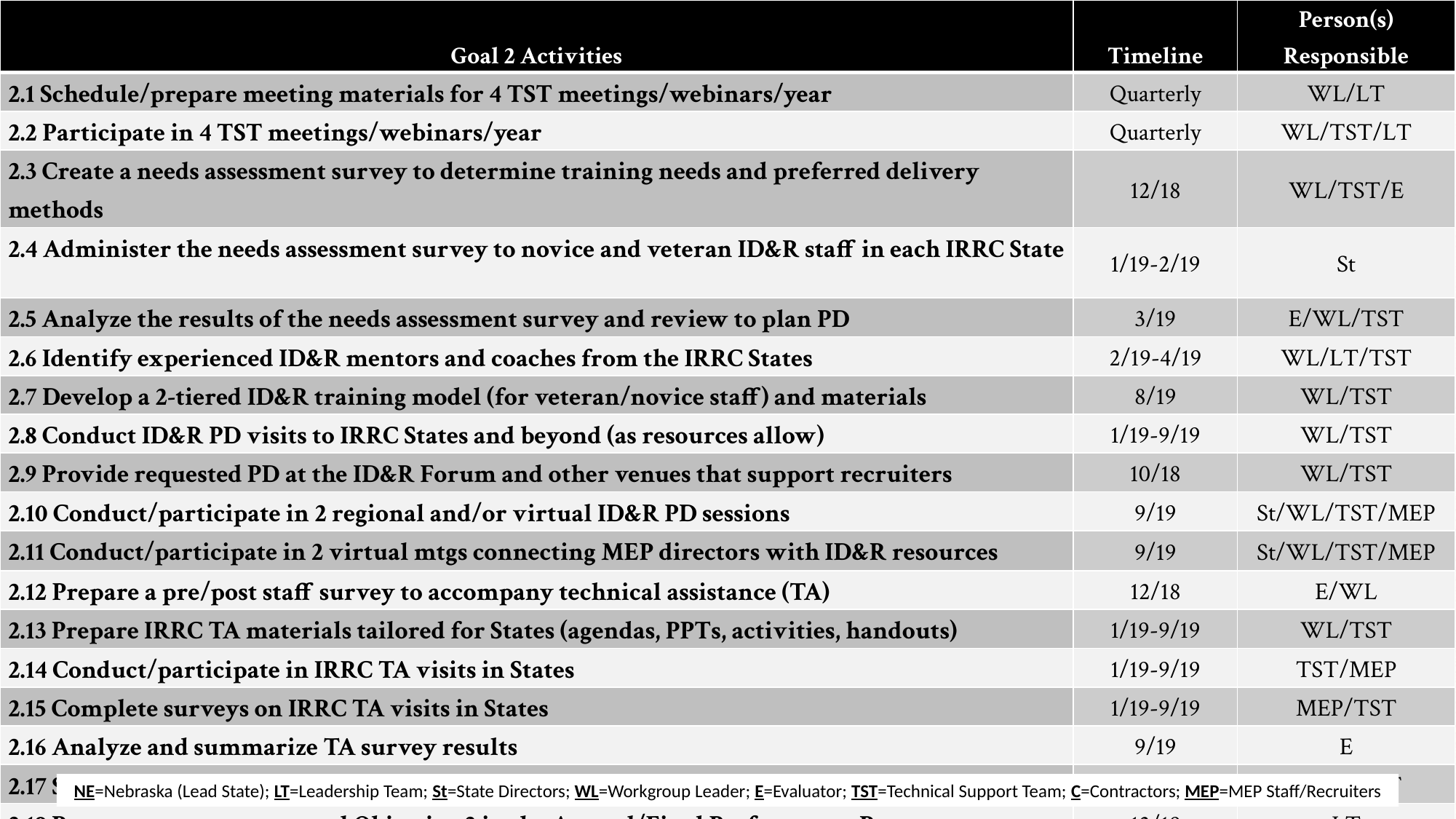

| Goal 2 Activities | Timeline | Person(s) Responsible |
| --- | --- | --- |
| 2.1 Schedule/prepare meeting materials for 4 TST meetings/webinars/year | Quarterly | WL/LT |
| 2.2 Participate in 4 TST meetings/webinars/year | Quarterly | WL/TST/LT |
| 2.3 Create a needs assessment survey to determine training needs and preferred delivery methods | 12/18 | WL/TST/E |
| 2.4 Administer the needs assessment survey to novice and veteran ID&R staff in each IRRC State | 1/19-2/19 | St |
| 2.5 Analyze the results of the needs assessment survey and review to plan PD | 3/19 | E/WL/TST |
| 2.6 Identify experienced ID&R mentors and coaches from the IRRC States | 2/19-4/19 | WL/LT/TST |
| 2.7 Develop a 2-tiered ID&R training model (for veteran/novice staff) and materials | 8/19 | WL/TST |
| 2.8 Conduct ID&R PD visits to IRRC States and beyond (as resources allow) | 1/19-9/19 | WL/TST |
| 2.9 Provide requested PD at the ID&R Forum and other venues that support recruiters | 10/18 | WL/TST |
| 2.10 Conduct/participate in 2 regional and/or virtual ID&R PD sessions | 9/19 | St/WL/TST/MEP |
| 2.11 Conduct/participate in 2 virtual mtgs connecting MEP directors with ID&R resources | 9/19 | St/WL/TST/MEP |
| 2.12 Prepare a pre/post staff survey to accompany technical assistance (TA) | 12/18 | E/WL |
| 2.13 Prepare IRRC TA materials tailored for States (agendas, PPTs, activities, handouts) | 1/19-9/19 | WL/TST |
| 2.14 Conduct/participate in IRRC TA visits in States | 1/19-9/19 | TST/MEP |
| 2.15 Complete surveys on IRRC TA visits in States | 1/19-9/19 | MEP/TST |
| 2.16 Analyze and summarize TA survey results | 9/19 | E |
| 2.17 Submit evaluation data on Objective 2 services, participation, effectiveness | 8/19-9/19 | St/TST/LT |
| 2.18 Report on progress toward Objective 2 in the Annual/Final Performance Report | 12/19 | LT |
NE=Nebraska (Lead State); LT=Leadership Team; St=State Directors; WL=Workgroup Leader; E=Evaluator; TST=Technical Support Team; C=Contractors; MEP=MEP Staff/Recruiters